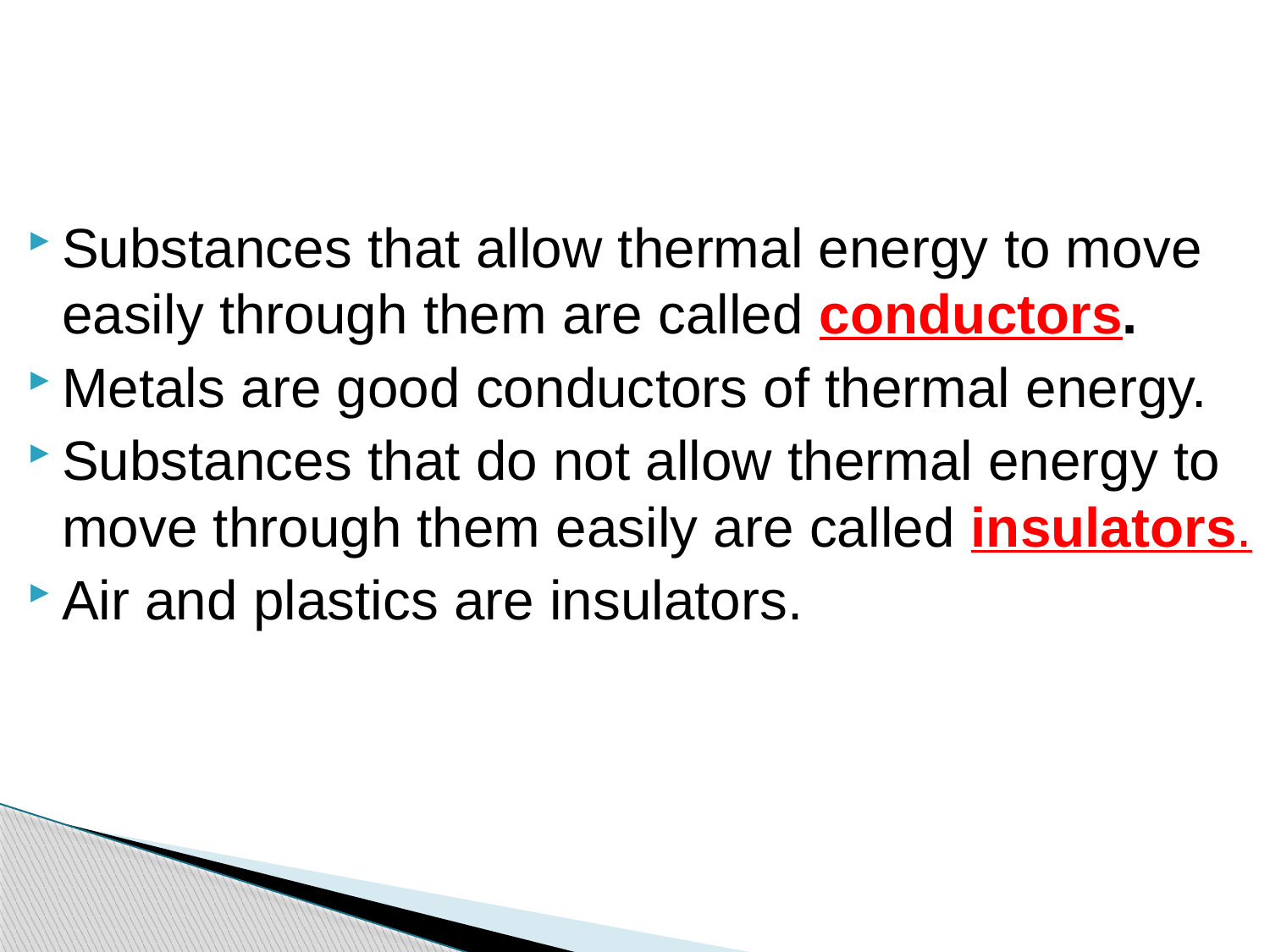

#
Substances that allow thermal energy to move easily through them are called conductors.
Metals are good conductors of thermal energy.
Substances that do not allow thermal energy to move through them easily are called insulators.
Air and plastics are insulators.